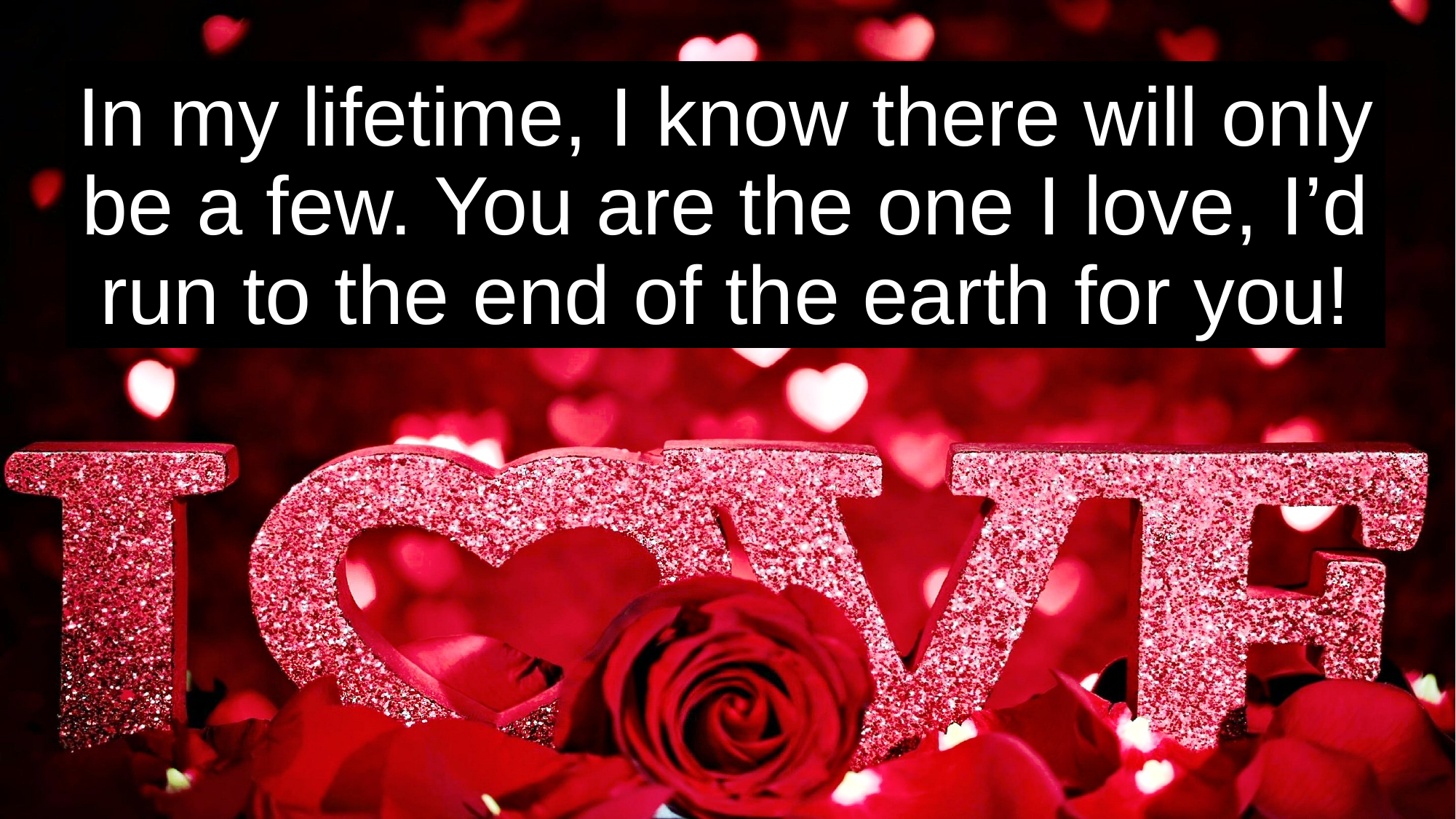

# In my lifetime, I know there will only be a few. You are the one I love, I’d run to the end of the earth for you!